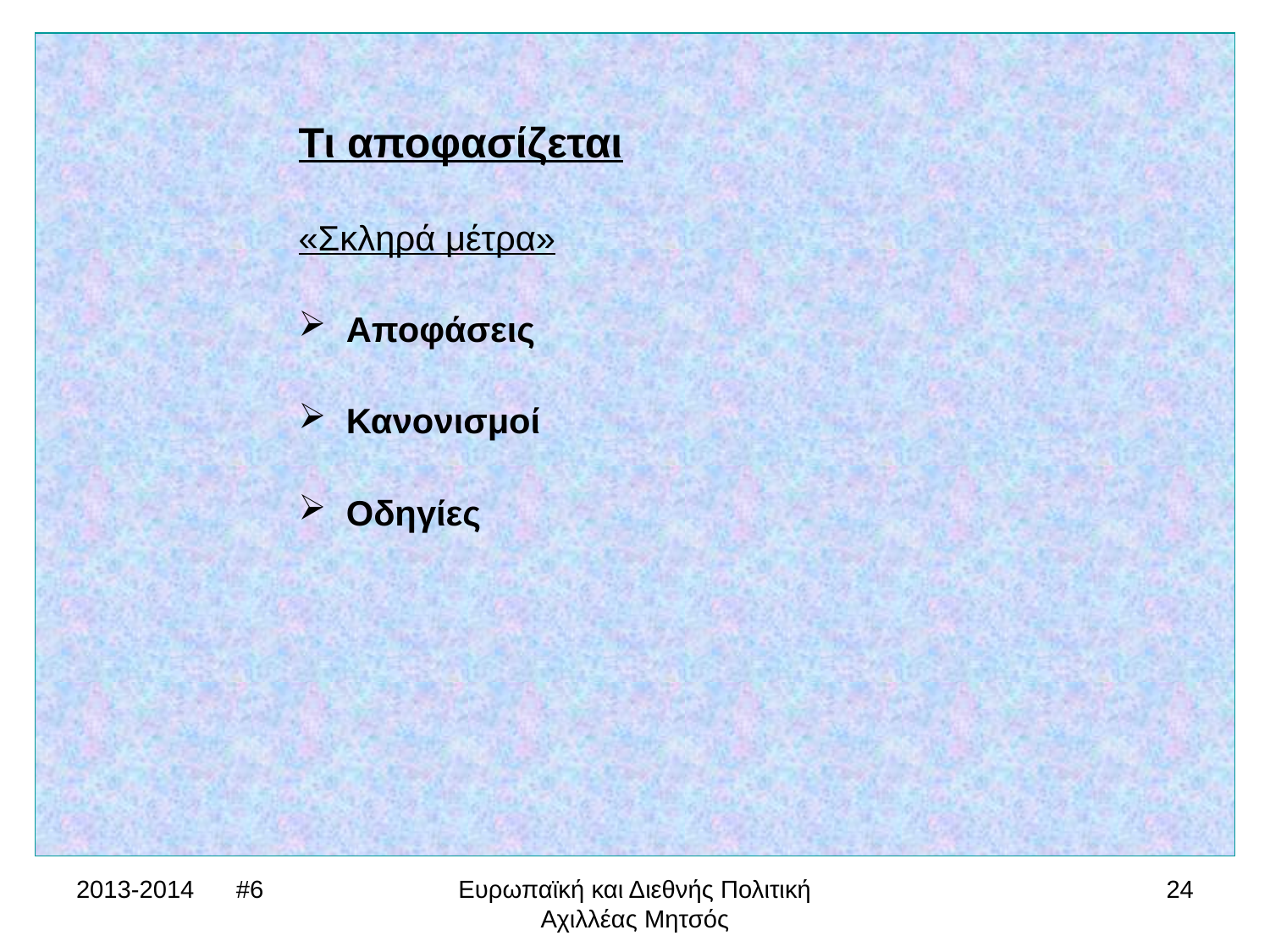

Τι αποφασίζεται
«Σκληρά μέτρα»
Αποφάσεις
Κανονισμοί
Οδηγίες
2013-2014      #6
Ευρωπαϊκή και Διεθνής Πολιτική Αχιλλέας Μητσός
24